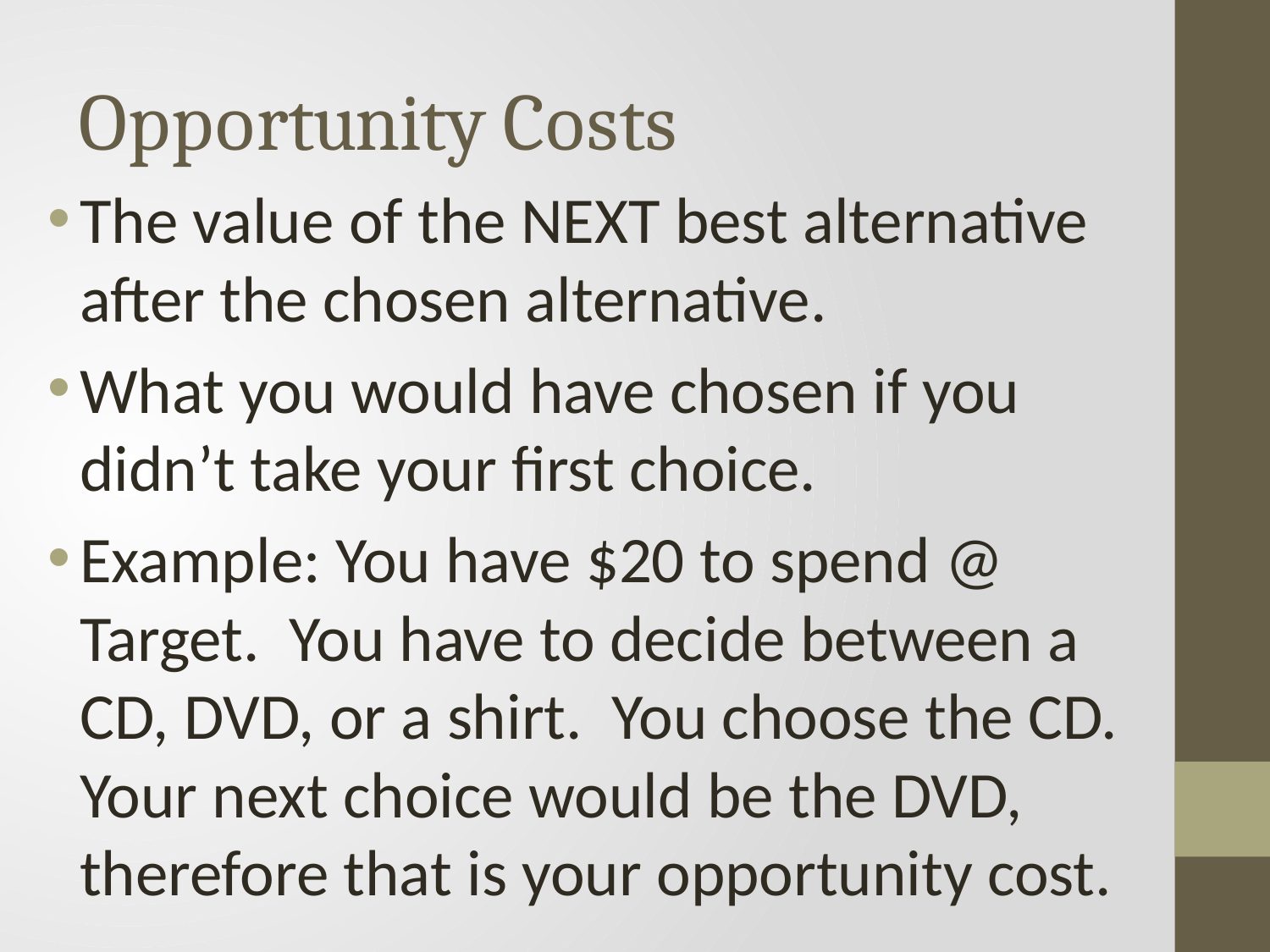

# Opportunity Costs
The value of the NEXT best alternative after the chosen alternative.
What you would have chosen if you didn’t take your first choice.
Example: You have $20 to spend @ Target.  You have to decide between a CD, DVD, or a shirt.  You choose the CD.  Your next choice would be the DVD, therefore that is your opportunity cost.